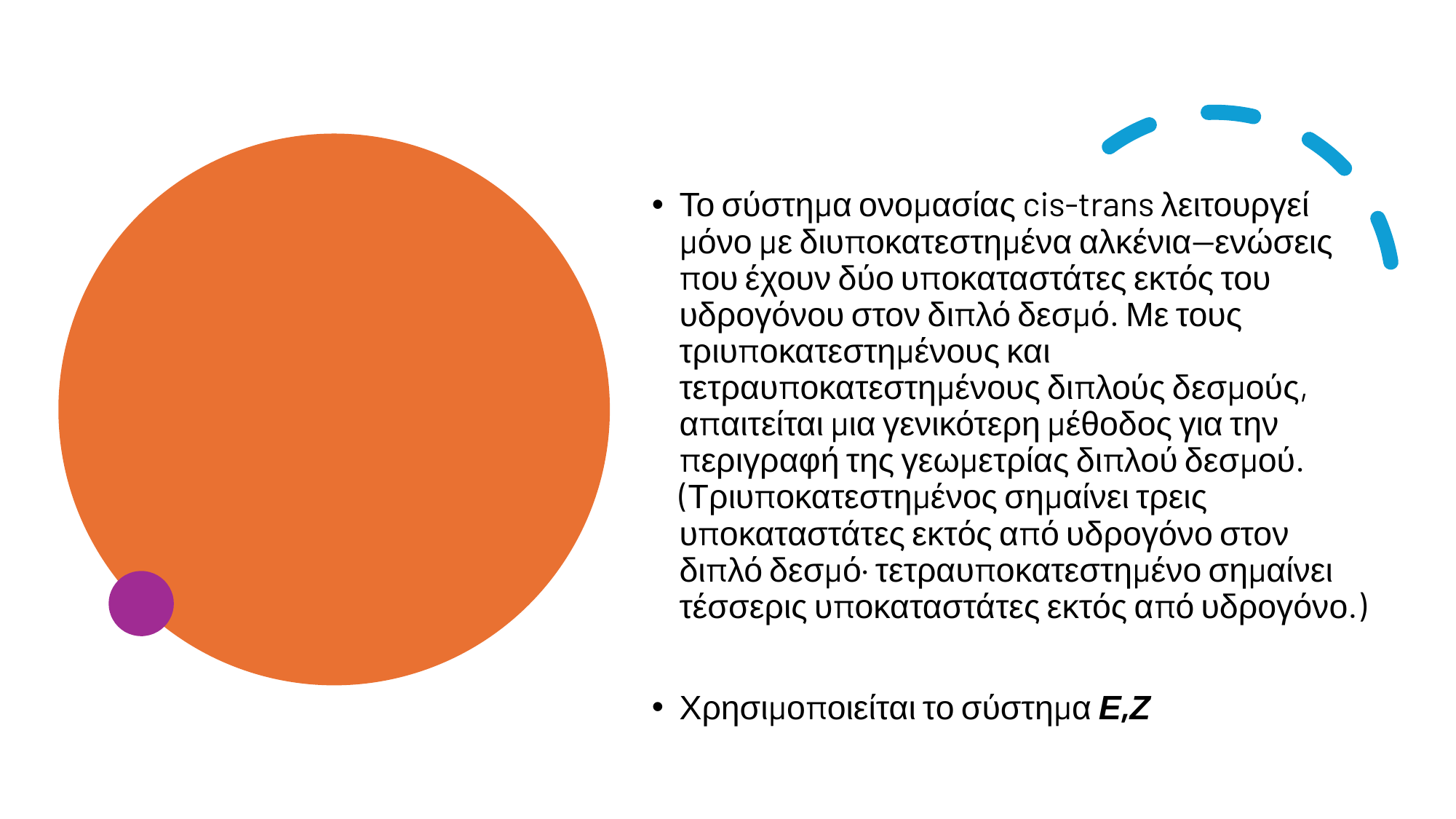

Το σύστημα ονομασίας cis-trans λειτουργεί μόνο με διυποκατεστημένα αλκένια—ενώσεις που έχουν δύο υποκαταστάτες εκτός του υδρογόνου στον διπλό δεσμό. Με τους τριυποκατεστημένους και τετραυποκατεστημένους διπλούς δεσμούς, απαιτείται μια γενικότερη μέθοδος για την περιγραφή της γεωμετρίας διπλού δεσμού. (Τριυποκατεστημένος σημαίνει τρεις υποκαταστάτες εκτός από υδρογόνο στον διπλό δεσμό· τετραυποκατεστημένο σημαίνει τέσσερις υποκαταστάτες εκτός από υδρογόνο.)

Χρησιμοποιείται το σύστημα Ε,Ζ